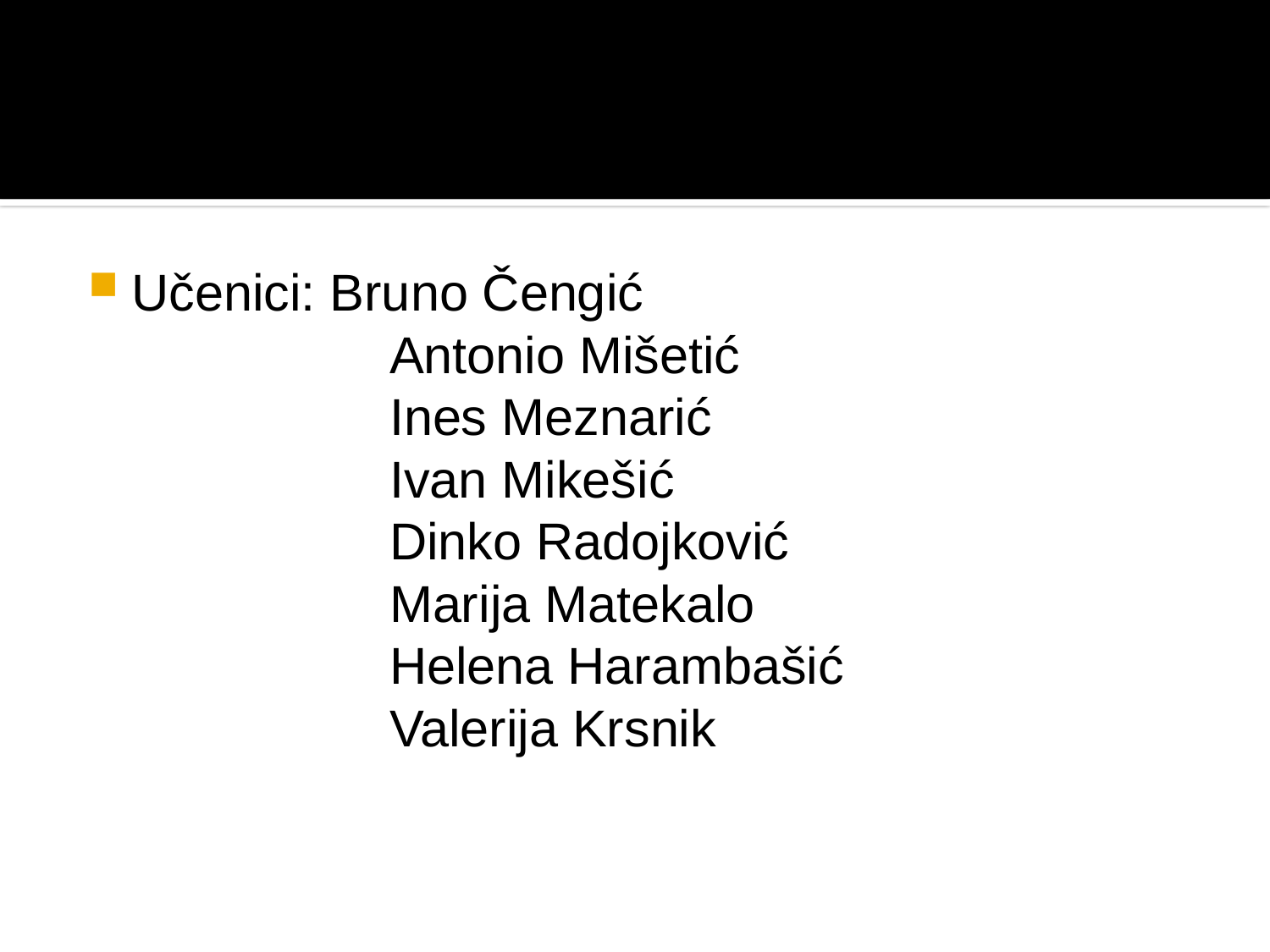

#
Učenici: Bruno Čengić
                     Antonio Mišetić
                     Ines Meznarić
                     Ivan Mikešić
                     Dinko Radojković
                     Marija Matekalo
                     Helena Harambašić
                     Valerija Krsnik